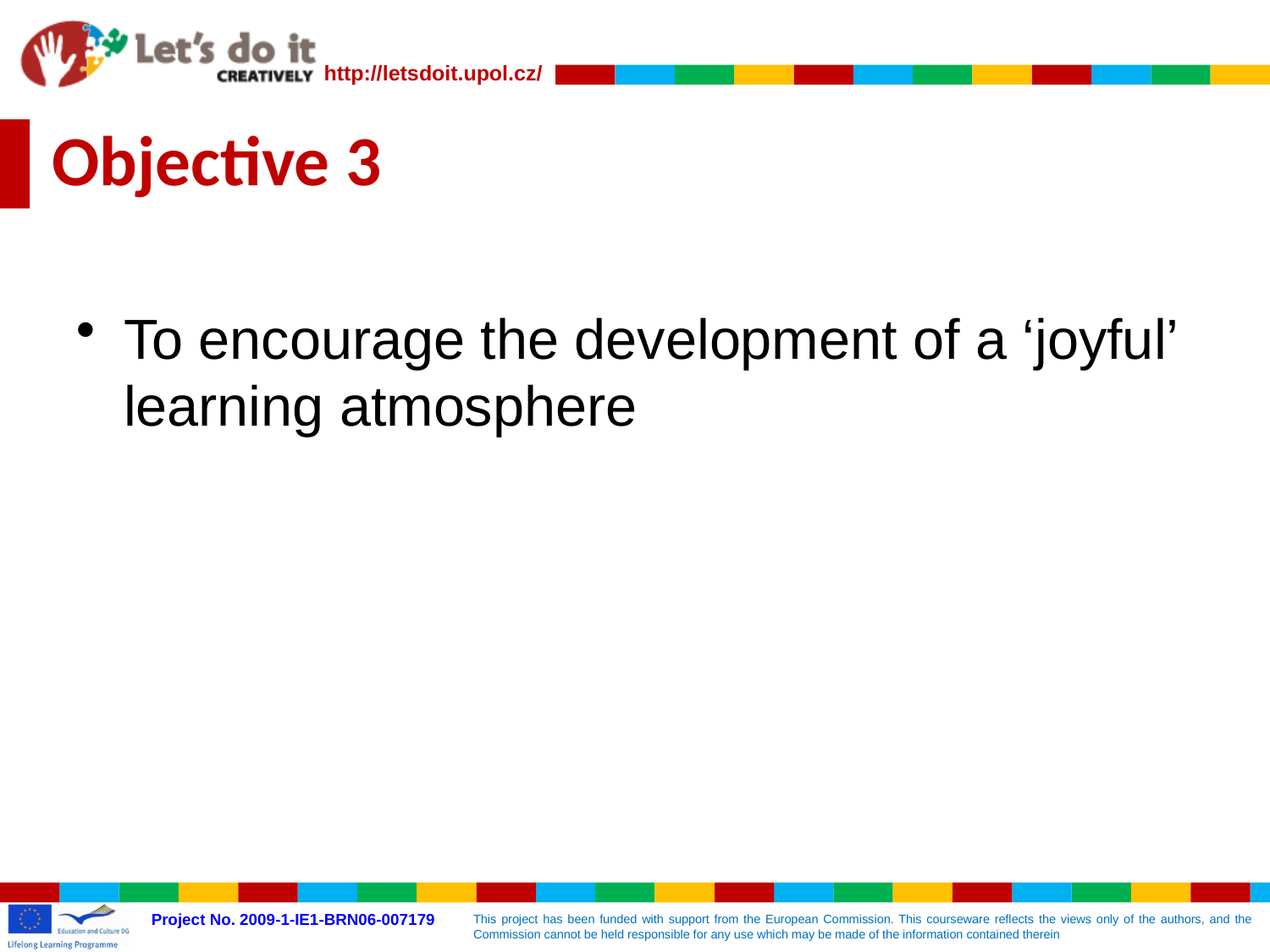

# Objective 3
To encourage the development of a ‘joyful’ learning atmosphere